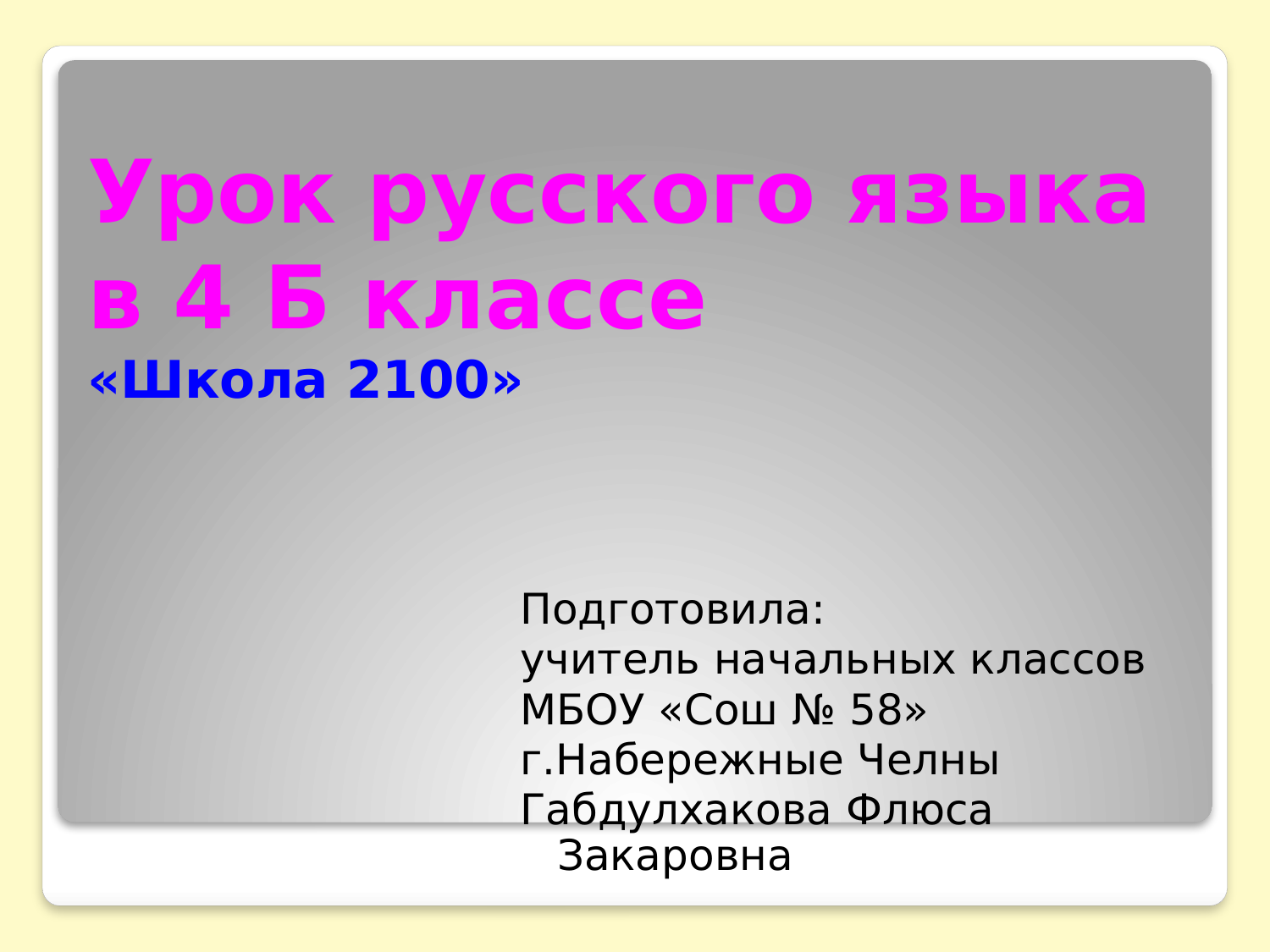

# Урок русского языка в 4 Б классе «Школа 2100»

Подготовила:
учитель начальных классов
МБОУ «Сош № 58»
г.Набережные Челны
Габдулхакова Флюса Закаровна